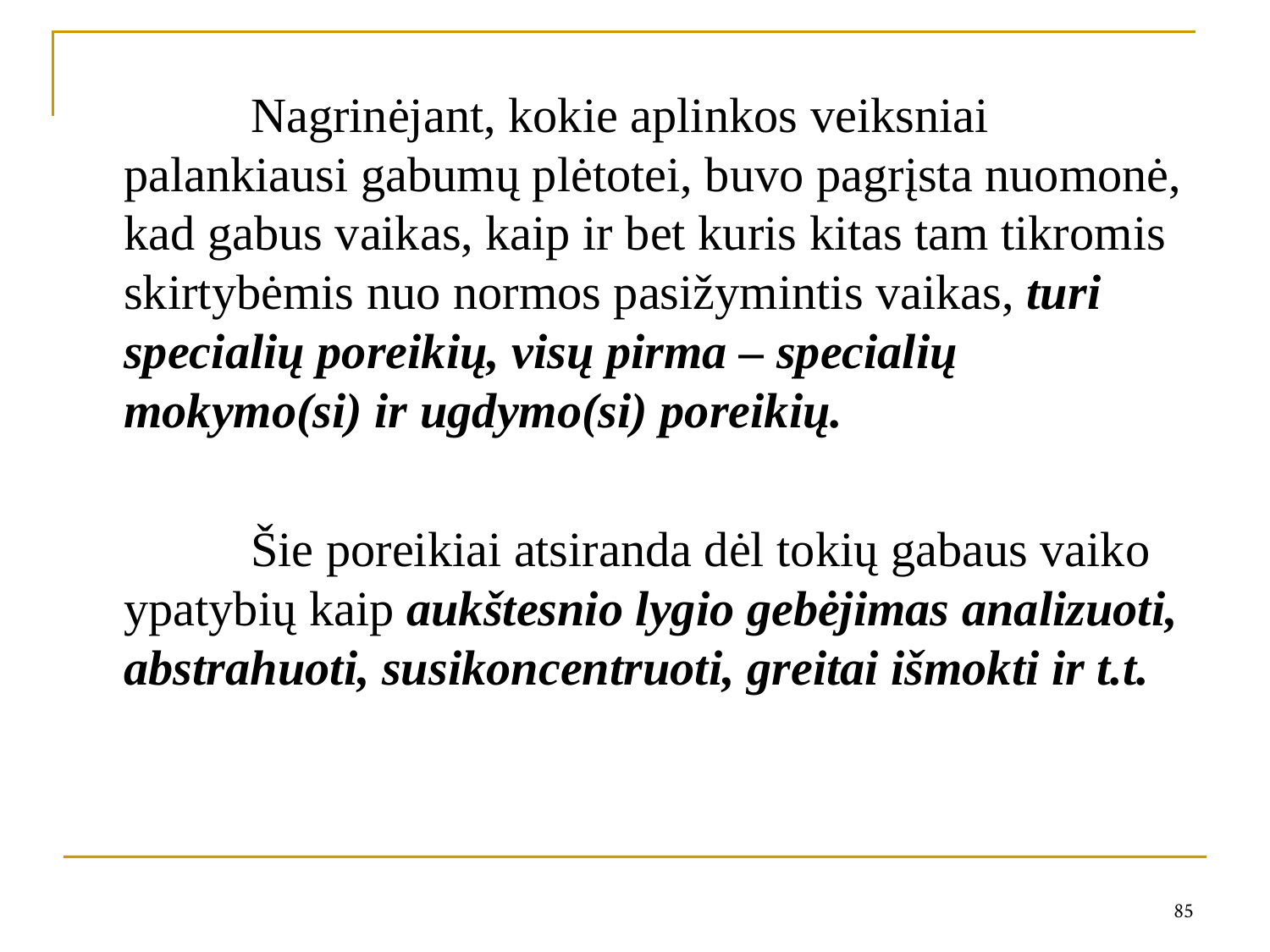

Nagrinėjant, kokie aplinkos veiksniai palankiausi gabumų plėtotei, buvo pagrįsta nuomonė, kad gabus vaikas, kaip ir bet kuris kitas tam tikromis skirtybėmis nuo normos pasižymintis vaikas, turi specialių poreikių, visų pirma – specialių mokymo(si) ir ugdymo(si) poreikių.

		Šie poreikiai atsiranda dėl tokių gabaus vaiko ypatybių kaip aukštesnio lygio gebėjimas analizuoti, abstrahuoti, susikoncentruoti, greitai išmokti ir t.t.
85